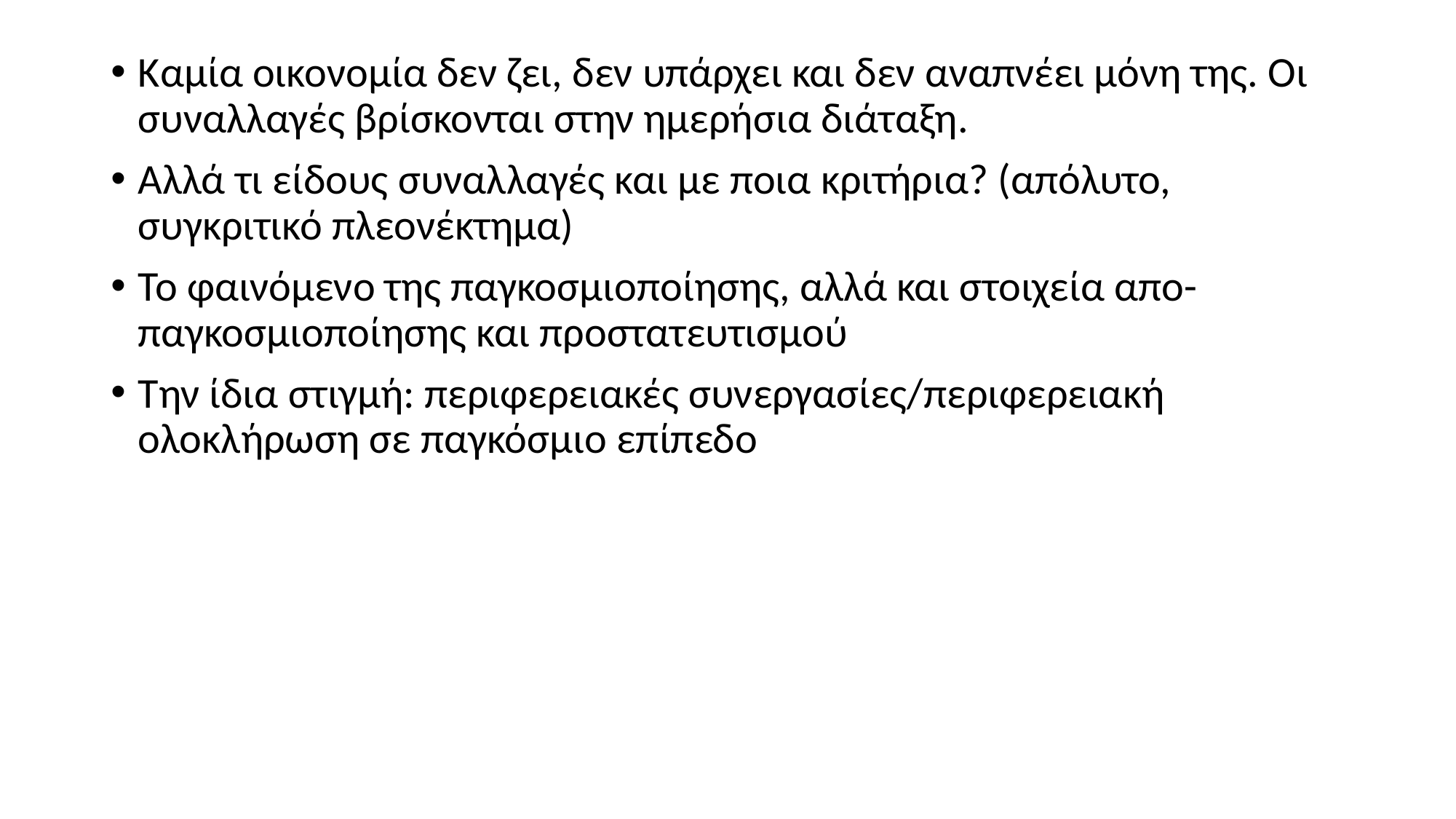

Καμία οικονομία δεν ζει, δεν υπάρχει και δεν αναπνέει μόνη της. Οι συναλλαγές βρίσκονται στην ημερήσια διάταξη.
Αλλά τι είδους συναλλαγές και με ποια κριτήρια? (απόλυτο, συγκριτικό πλεονέκτημα)
Το φαινόμενο της παγκοσμιοποίησης, αλλά και στοιχεία απο-παγκοσμιοποίησης και προστατευτισμού
Την ίδια στιγμή: περιφερειακές συνεργασίες/περιφερειακή ολοκλήρωση σε παγκόσμιο επίπεδο